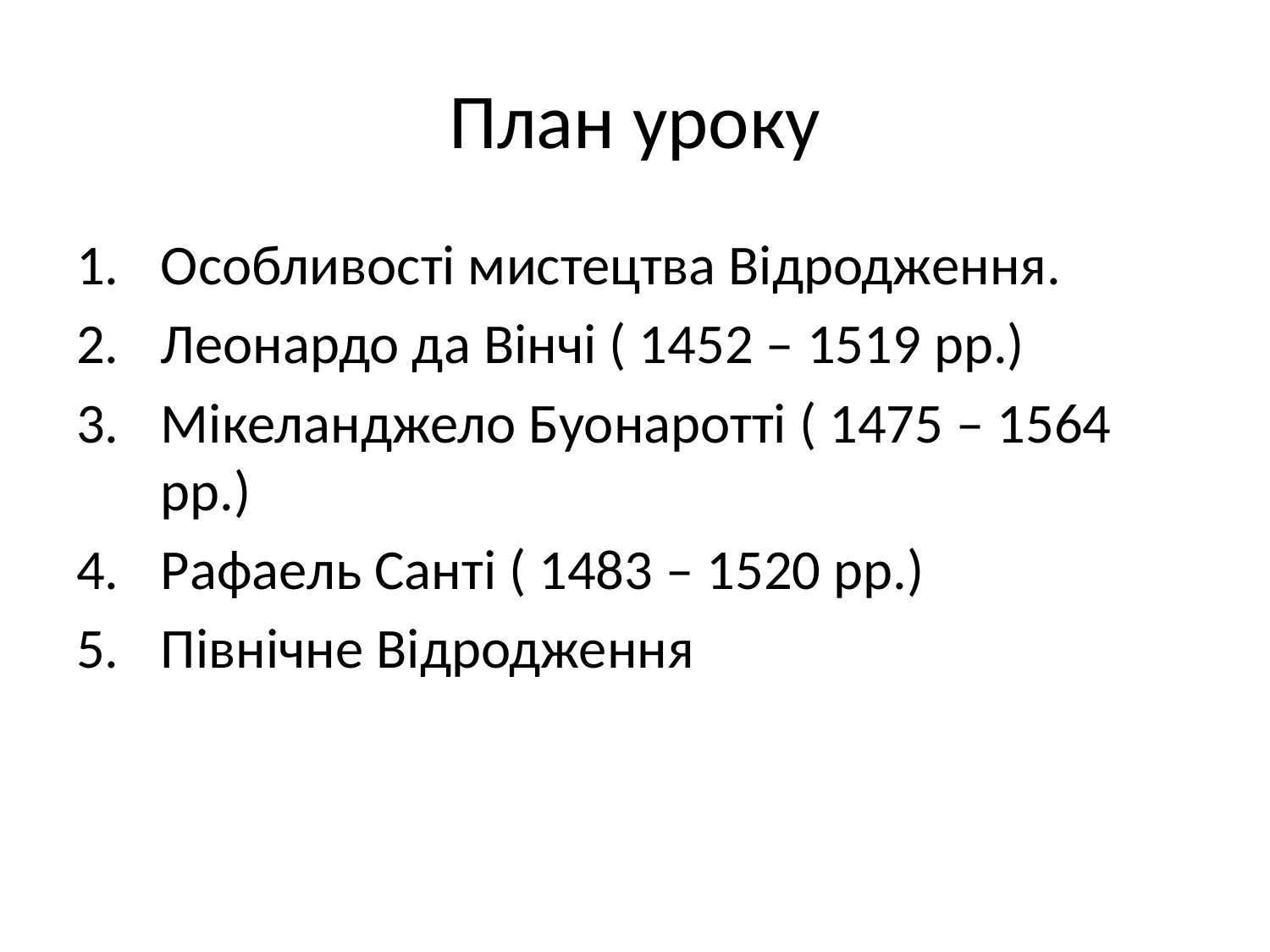

# План уроку
Особливості мистецтва Відродження.
Леонардо да Вінчі ( 1452 – 1519 рр.)
Мікеланджело Буонаротті ( 1475 – 1564 рр.)
Рафаель Санті ( 1483 – 1520 рр.)
Північне Відродження